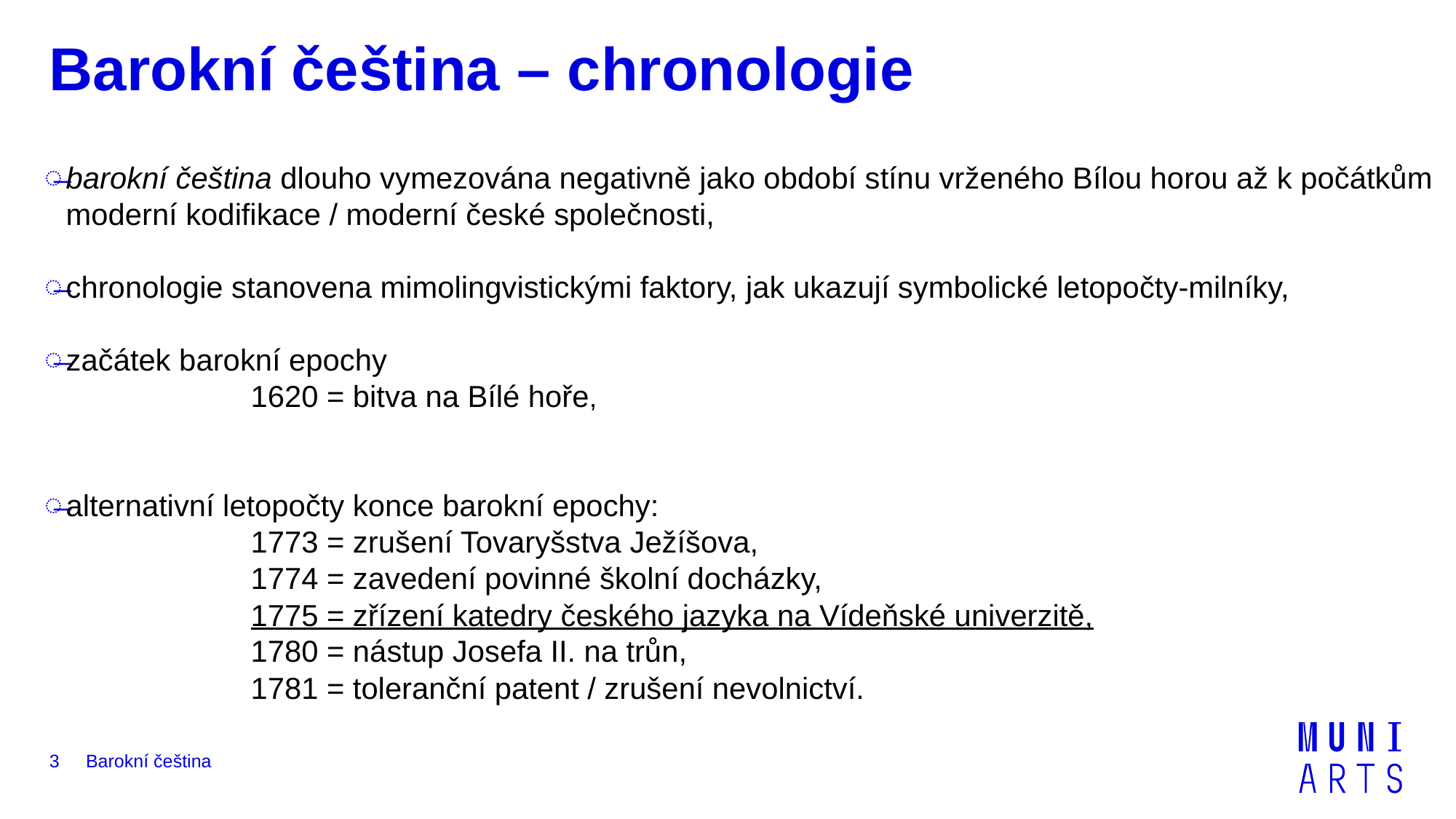

# Barokní čeština – chronologie
barokní čeština dlouho vymezována negativně jako období stínu vrženého Bílou horou až k počátkům moderní kodifikace / moderní české společnosti,

chronologie stanovena mimolingvistickými faktory, jak ukazují symbolické letopočty-milníky,

začátek barokní epochy
1620 = bitva na Bílé hoře,

alternativní letopočty konce barokní epochy:
1773 = zrušení Tovaryšstva Ježíšova,
1774 = zavedení povinné školní docházky,
1775 = zřízení katedry českého jazyka na Vídeňské univerzitě,
1780 = nástup Josefa II. na trůn,
1781 = toleranční patent / zrušení nevolnictví.
Barokní čeština
3